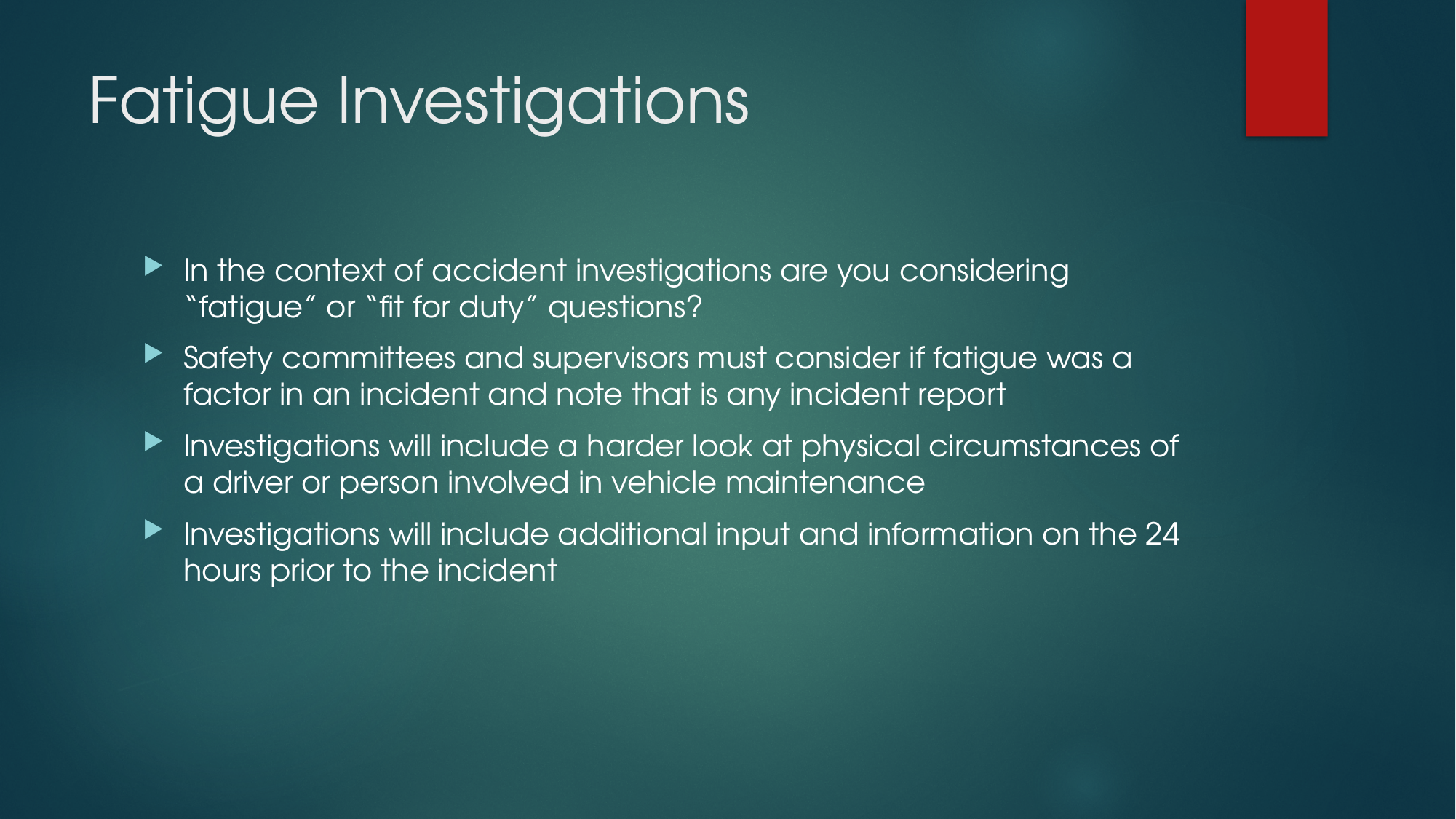

# Fatigue Investigations
In the context of accident investigations are you considering “fatigue” or “fit for duty” questions?
Safety committees and supervisors must consider if fatigue was a factor in an incident and note that is any incident report
Investigations will include a harder look at physical circumstances of a driver or person involved in vehicle maintenance
Investigations will include additional input and information on the 24 hours prior to the incident